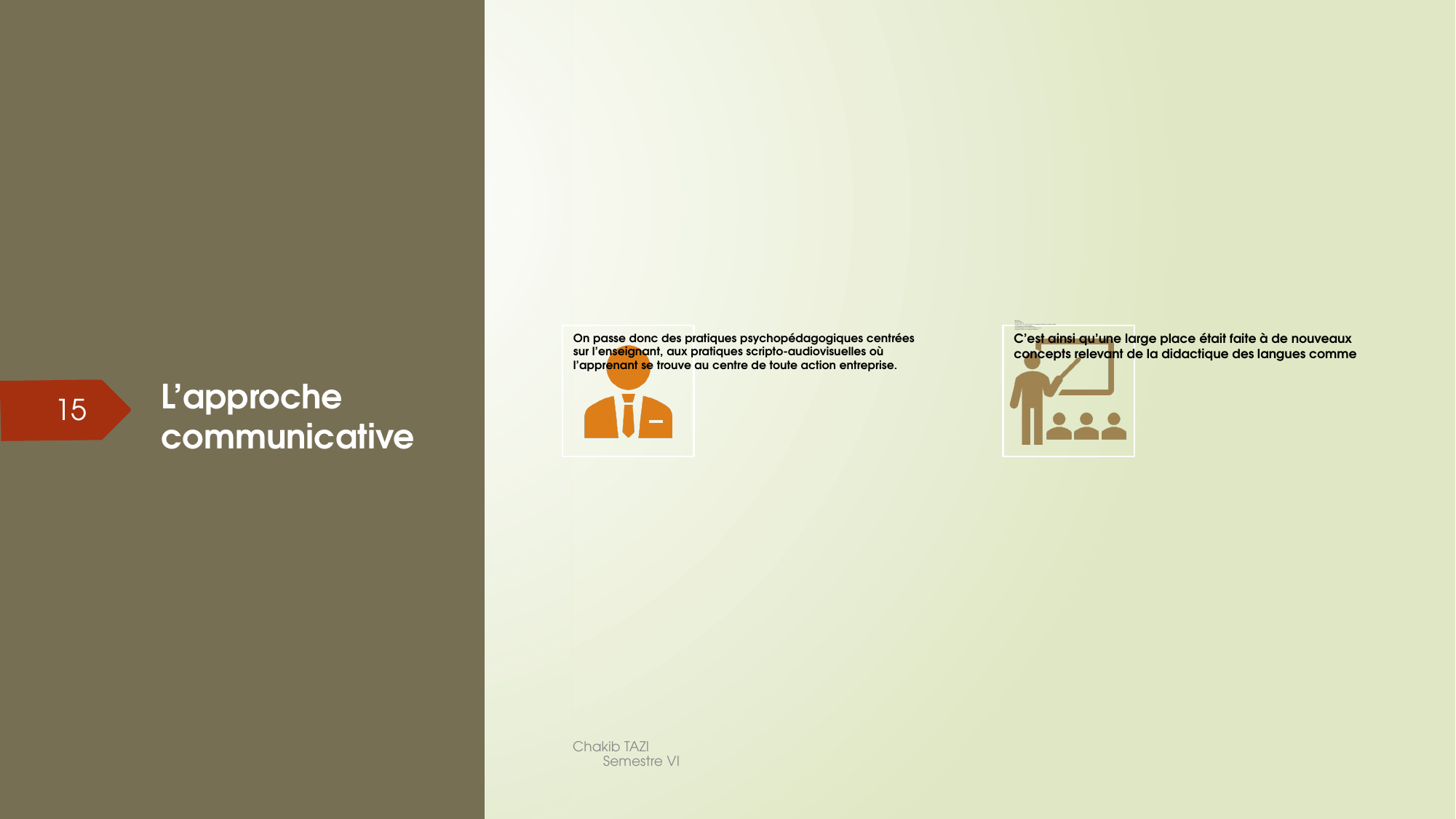

On passe donc des pratiques psychopédagogiques centrées sur l’enseignant, aux pratiques scripto-audiovisuelles où l’apprenant se trouve au centre de toute action entreprise.
C’est ainsi qu’une large place était faite à de nouveaux concepts relevant de la didactique des langues comme
discours,
énonciation,
actes de parole,
compétence de communication et stratégies individuelles d’apprentissage,
l’autonomie de l’apprentissage,
la centration sur le sujet apprenant,
la dédramatisation de la faute rebaptisée erreur,
le groupe-classe et l’enseignant animateur
# L’approche communicative

15
Chakib TAZI                                                                                                                                                           Semestre VI